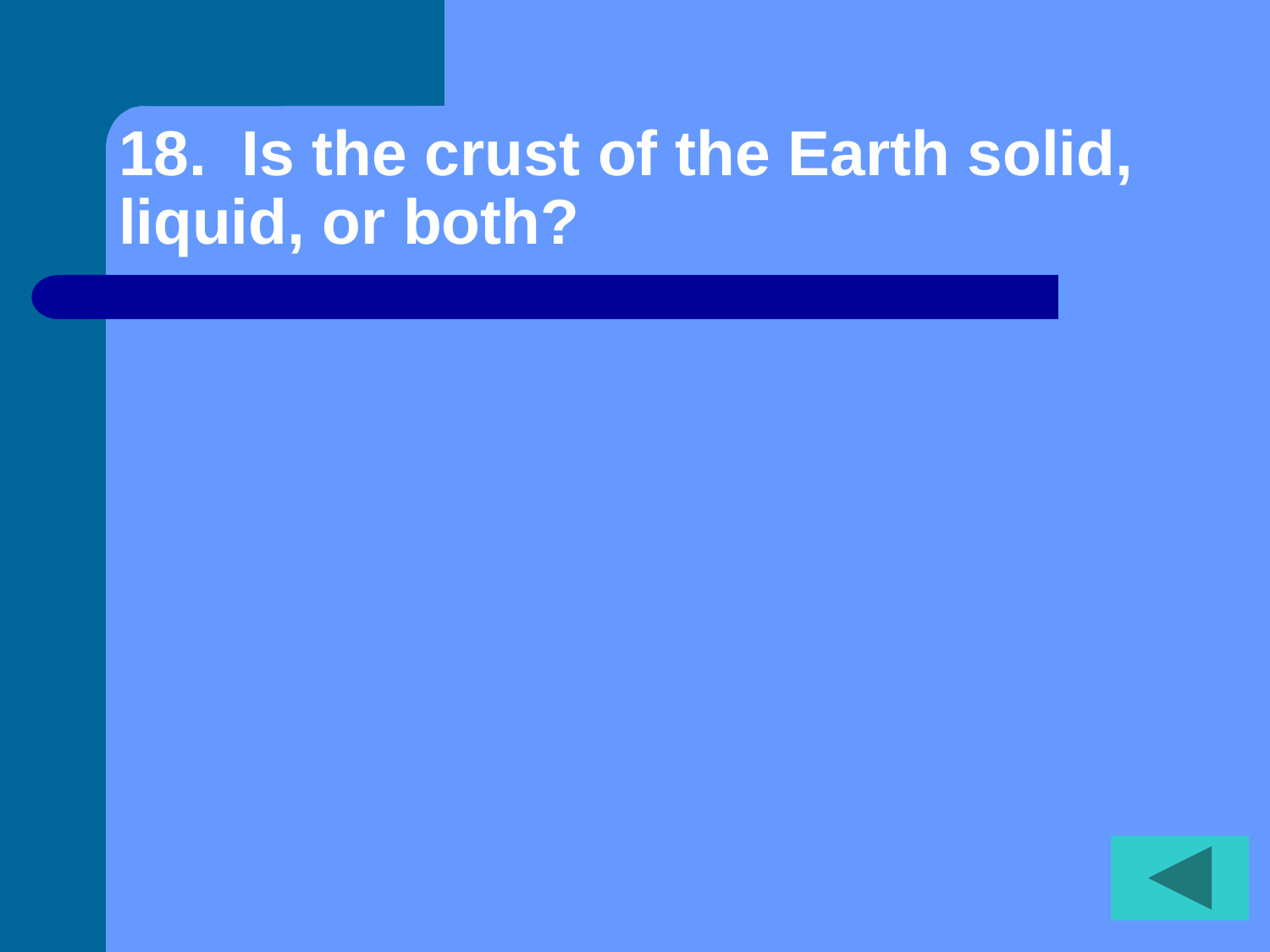

# 18.  Is the crust of the Earth solid, liquid, or both?